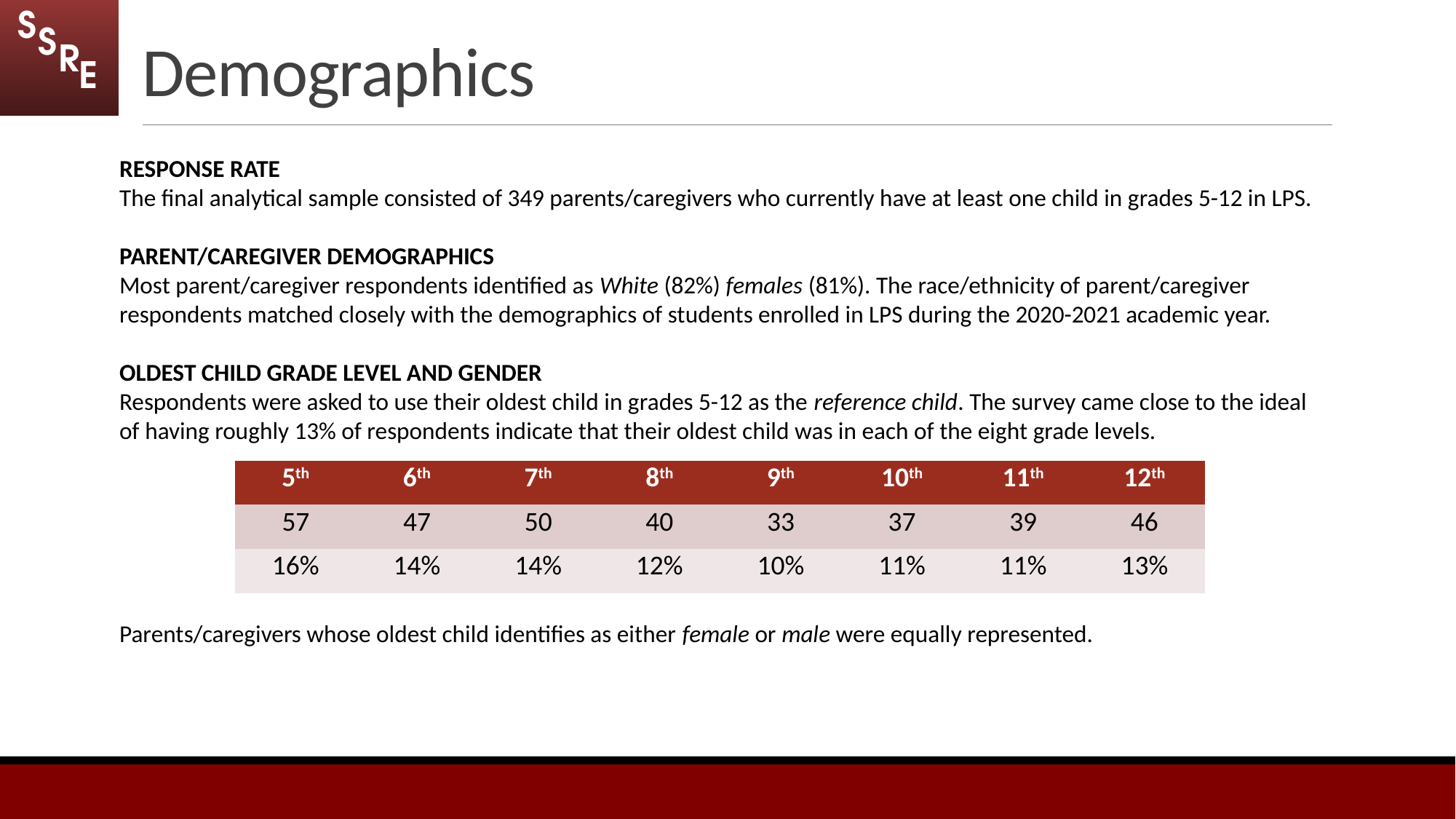

# Demographics
RESPONSE RATE
The final analytical sample consisted of 349 parents/caregivers who currently have at least one child in grades 5-12 in LPS.

PARENT/CAREGIVER DEMOGRAPHICS
Most parent/caregiver respondents identified as White (82%) females (81%). The race/ethnicity of parent/caregiver respondents matched closely with the demographics of students enrolled in LPS during the 2020-2021 academic year.

OLDEST CHILD GRADE LEVEL AND GENDER
Respondents were asked to use their oldest child in grades 5-12 as the reference child. The survey came close to the ideal of having roughly 13% of respondents indicate that their oldest child was in each of the eight grade levels.

Parents/caregivers whose oldest child identifies as either female or male were equally represented.
| 5th | 6th | 7th | 8th | 9th | 10th | 11th | 12th |
| --- | --- | --- | --- | --- | --- | --- | --- |
| 57 | 47 | 50 | 40 | 33 | 37 | 39 | 46 |
| 16% | 14% | 14% | 12% | 10% | 11% | 11% | 13% |